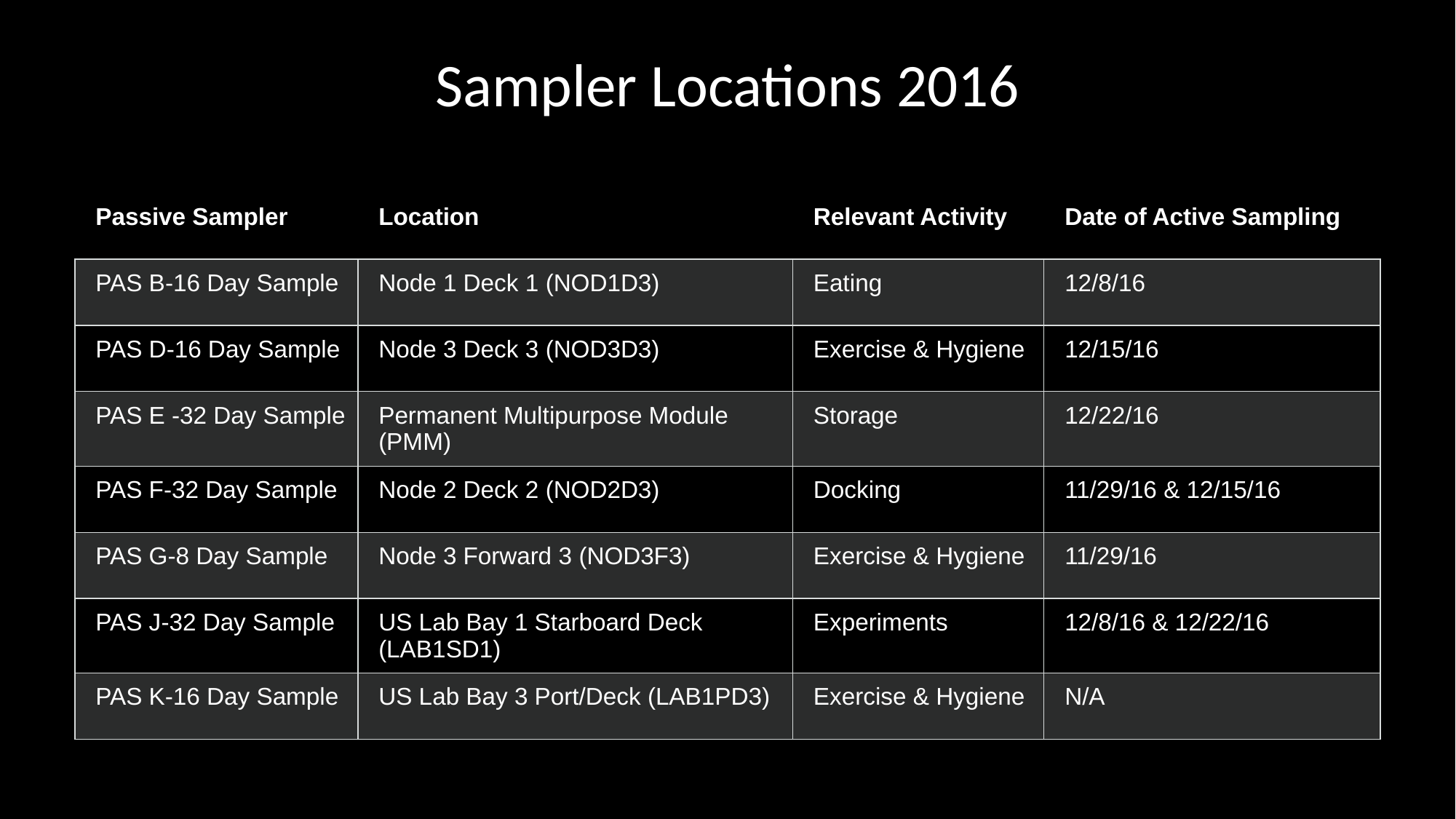

# Sampler Locations 2016
| Passive Sampler  ​ | Location​ | Relevant Activity​ | Date of Active Sampling​ |
| --- | --- | --- | --- |
| PAS B​-16 Day Sample | Node 1 Deck 1​ (NOD1D3) | Eating​ | 12/8/16​ |
| PAS D​-16 Day Sample | Node 3 Deck 3​ (NOD3D3) | Exercise & Hygiene ​ | 12/15/16​ |
| PAS E -32 Day Sample | Permanent Multipurpose Module (PMM​) | Storage​ | 12/22/16​ |
| PAS F​-32 Day Sample | Node 2 Deck 2​ (NOD2D3) | Docking ​ | 11/29/16 & 12/15/16​ |
| PAS G​-8 Day Sample | Node 3 Forward 3​ (NOD3F3) | Exercise & Hygiene​ | 11/29/16​ |
| PAS J​-32 Day Sample | US Lab Bay 1 Starboard Deck​ (LAB1SD1) | Experiments​ | 12/8/16 & 12/22/16​ |
| PAS K-16 Day Sample | US Lab Bay 3 Port/Deck (LAB1PD3) ​ | Exercise & Hygiene​ | N/A​ |
8